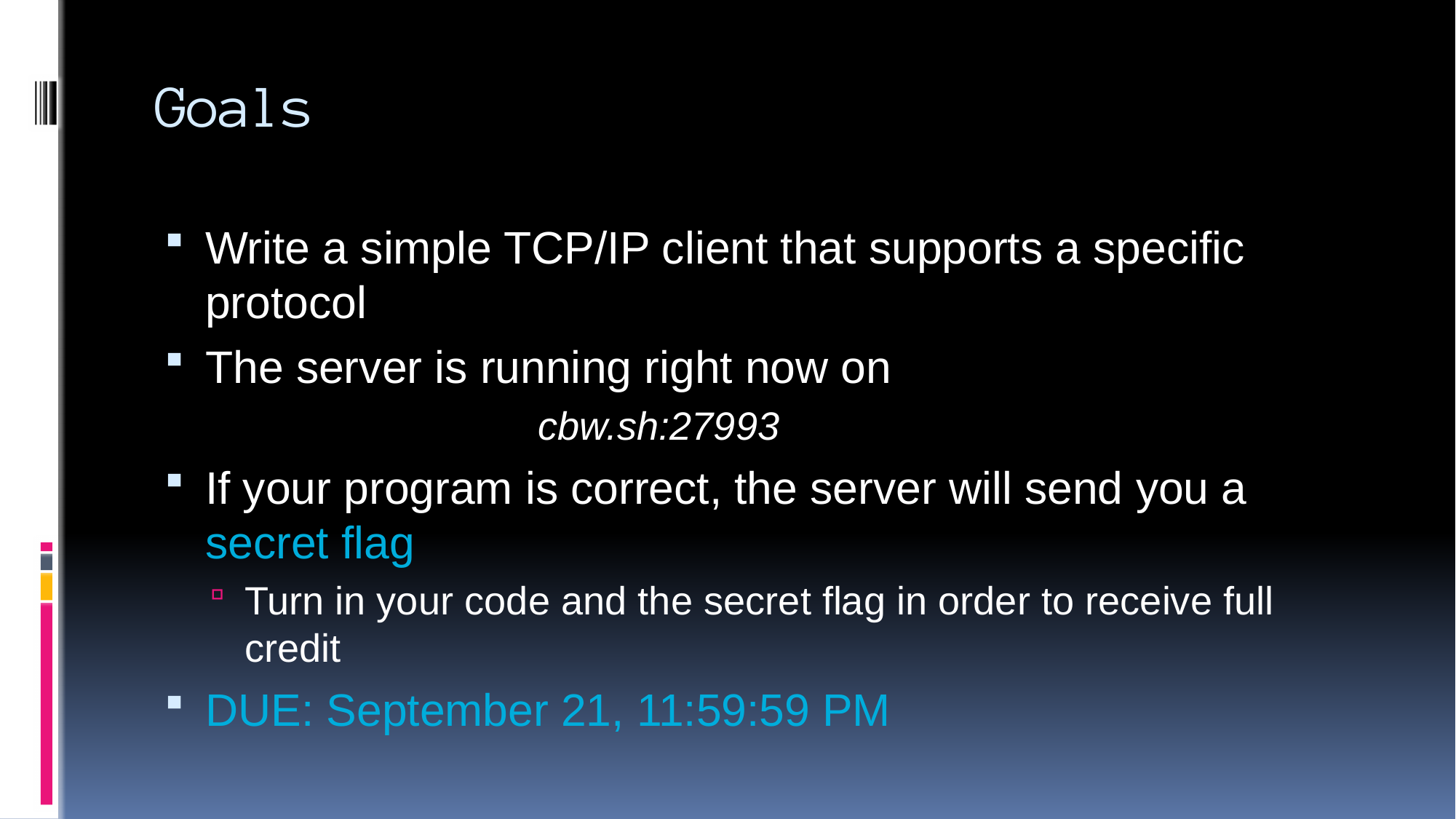

# Goals
Write a simple TCP/IP client that supports a specific protocol
The server is running right now on
			cbw.sh:27993
If your program is correct, the server will send you a secret flag
Turn in your code and the secret flag in order to receive full credit
DUE: September 21, 11:59:59 PM